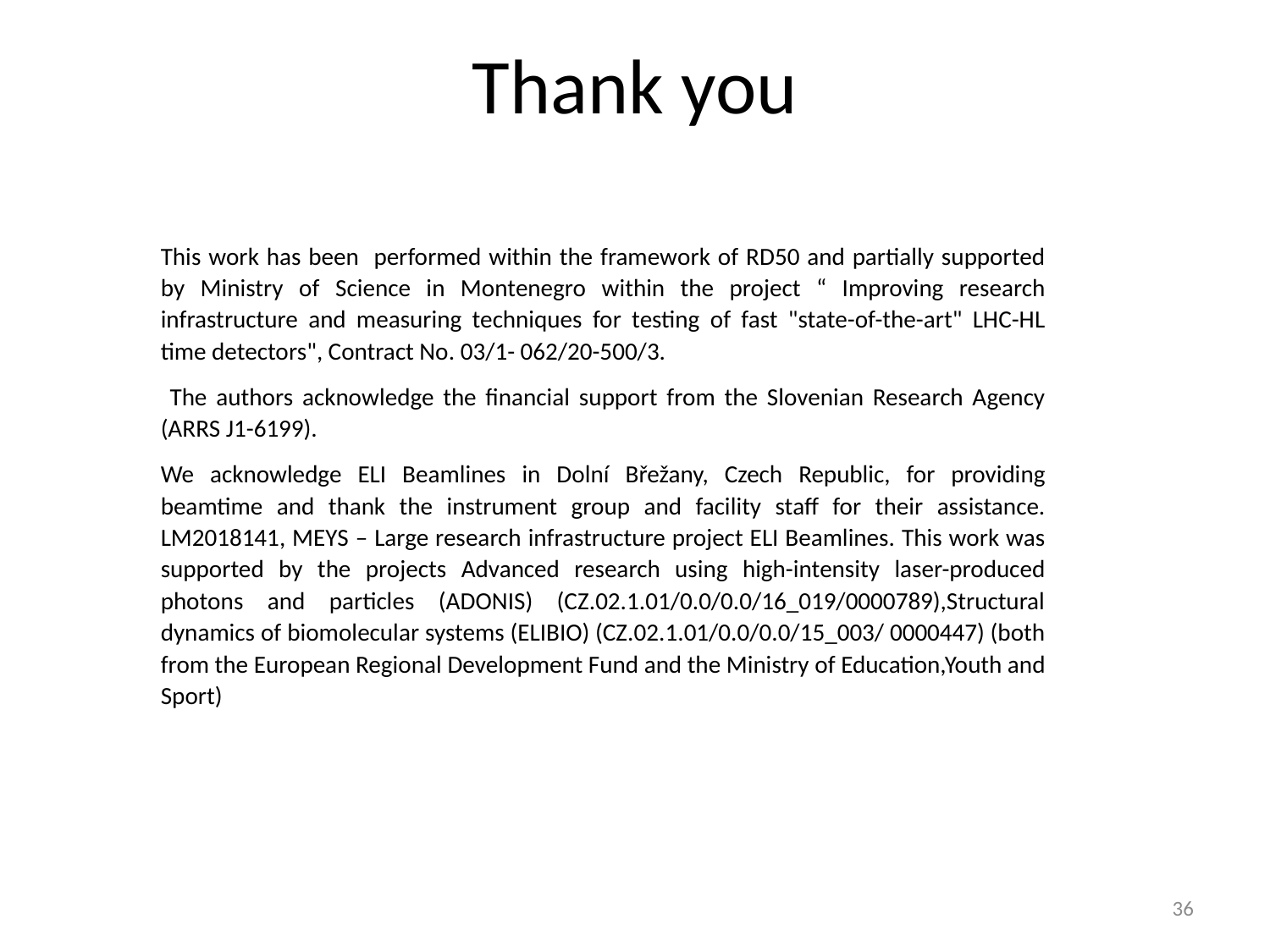

# Thank you
This work has been  performed within the framework of RD50 and partially supported by Ministry of Science in Montenegro within the project “ Improving research infrastructure and measuring techniques for testing of fast "state-of-the-art" LHC-HL time detectors", Contract No. 03/1- 062/20-500/3.
 The authors acknowledge the financial support from the Slovenian Research Agency (ARRS J1-6199).
We acknowledge ELI Beamlines in Dolní Břežany, Czech Republic, for providing beamtime and thank the instrument group and facility staff for their assistance. LM2018141, MEYS – Large research infrastructure project ELI Beamlines. This work was supported by the projects Advanced research using high-intensity laser-produced photons and particles (ADONIS) (CZ.02.1.01/0.0/0.0/16_019/0000789),Structural dynamics of biomolecular systems (ELIBIO) (CZ.02.1.01/0.0/0.0/15_003/ 0000447) (both from the European Regional Development Fund and the Ministry of Education,Youth and Sport)
36